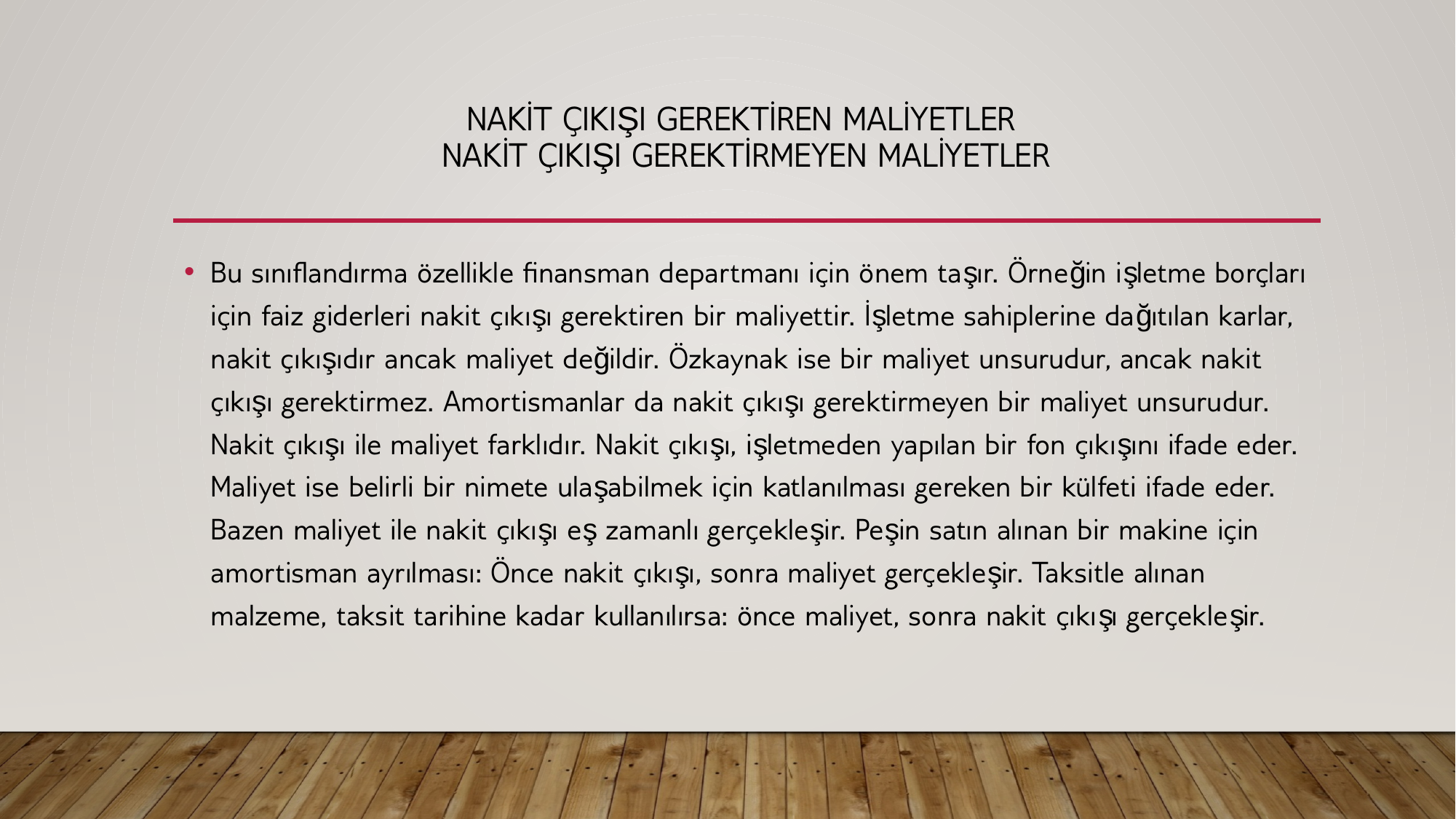

# Nakit Çıkışı Gerektiren Maliyetler Nakit Çıkışı Gerektirmeyen Maliyetler
Bu sınıflandırma özellikle finansman departmanı için önem taşır. Örneğin işletme borçları için faiz giderleri nakit çıkışı gerektiren bir maliyettir. İşletme sahiplerine dağıtılan karlar, nakit çıkışıdır ancak maliyet değildir. Özkaynak ise bir maliyet unsurudur, ancak nakit çıkışı gerektirmez. Amortismanlar da nakit çıkışı gerektirmeyen bir maliyet unsurudur. Nakit çıkışı ile maliyet farklıdır. Nakit çıkışı, işletmeden yapılan bir fon çıkışını ifade eder. Maliyet ise belirli bir nimete ulaşabilmek için katlanılması gereken bir külfeti ifade eder. Bazen maliyet ile nakit çıkışı eş zamanlı gerçekleşir. Peşin satın alınan bir makine için amortisman ayrılması: Önce nakit çıkışı, sonra maliyet gerçekleşir. Taksitle alınan malzeme, taksit tarihine kadar kullanılırsa: önce maliyet, sonra nakit çıkışı gerçekleşir.